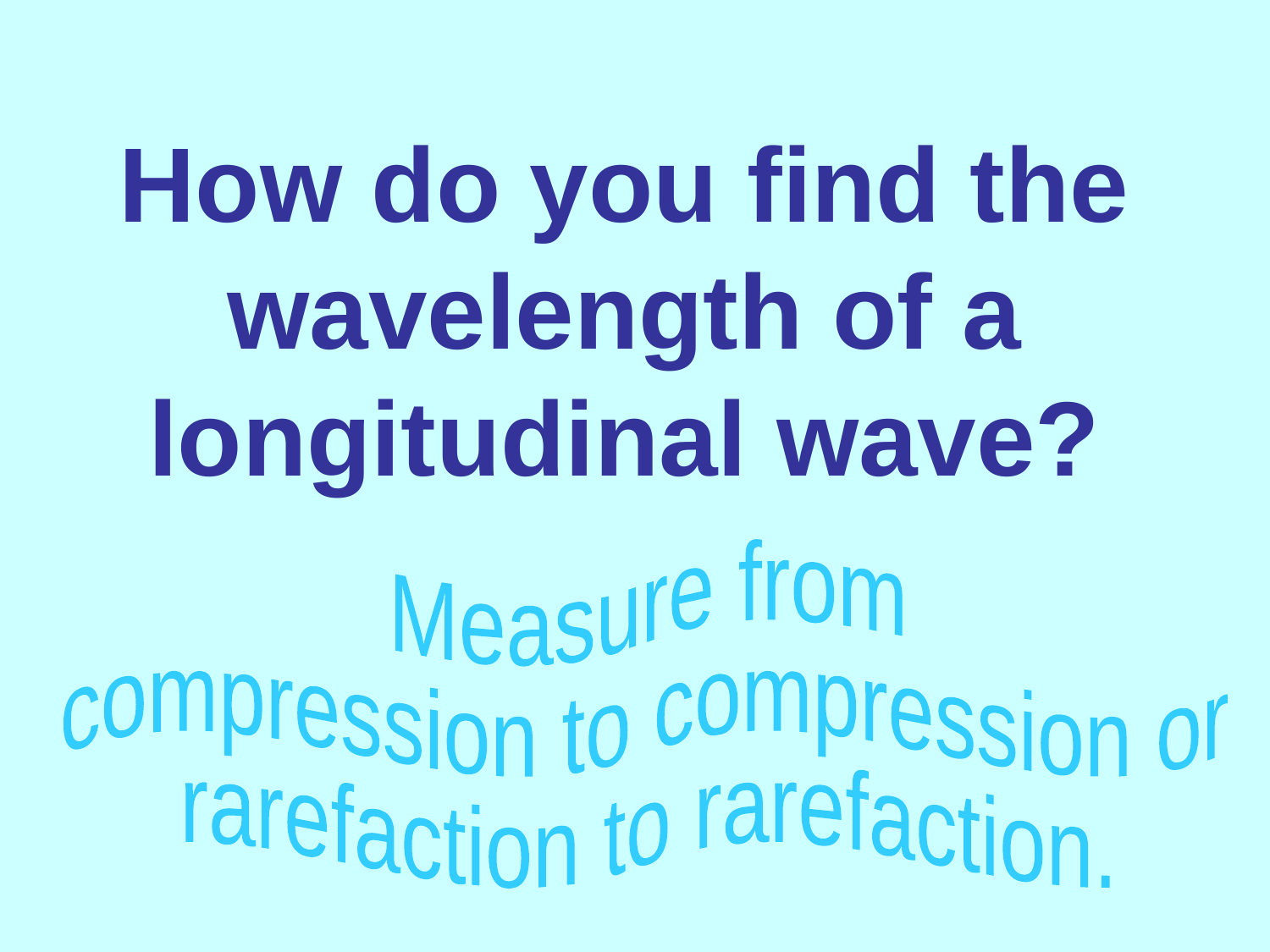

# How do you find the wavelength of a longitudinal wave?
Measure from
compression to compression or
rarefaction to rarefaction.